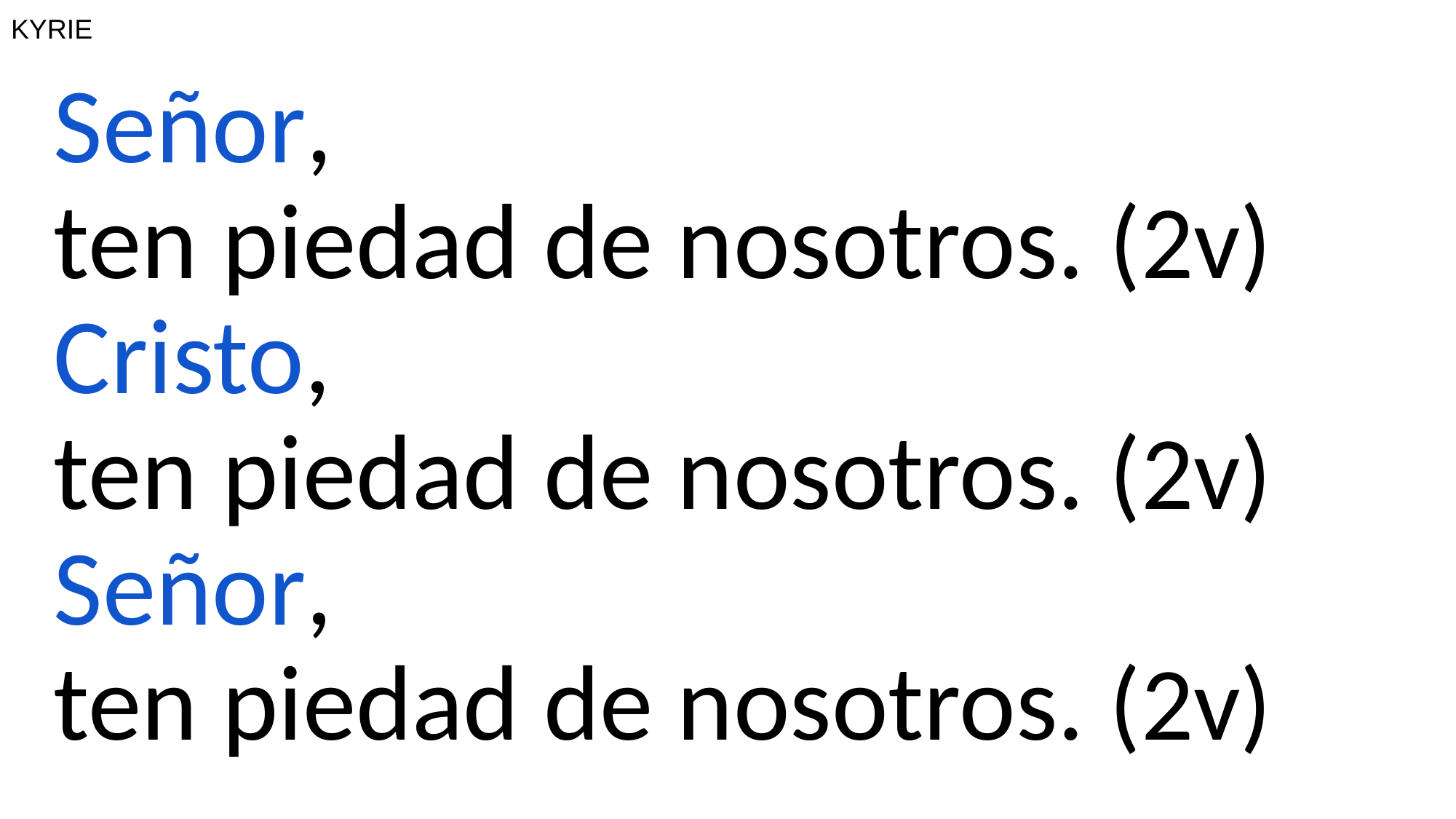

# KYRIE
Señor,
ten piedad de nosotros. (2v)
Cristo,
ten piedad de nosotros. (2v)
Señor,
ten piedad de nosotros. (2v)